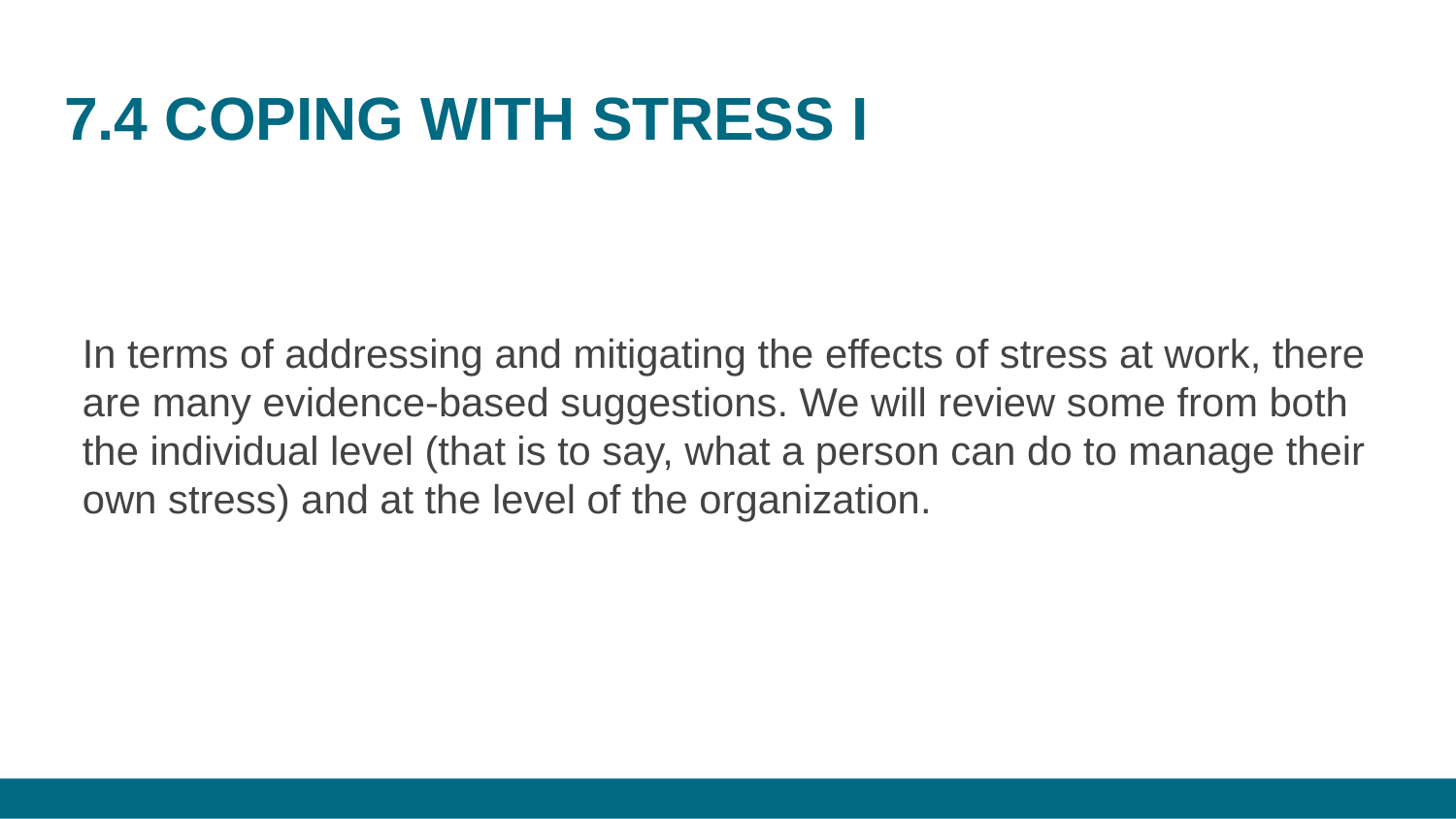

# 7.4 COPING WITH STRESS I
In terms of addressing and mitigating the effects of stress at work, there are many evidence-based suggestions. We will review some from both the individual level (that is to say, what a person can do to manage their own stress) and at the level of the organization.